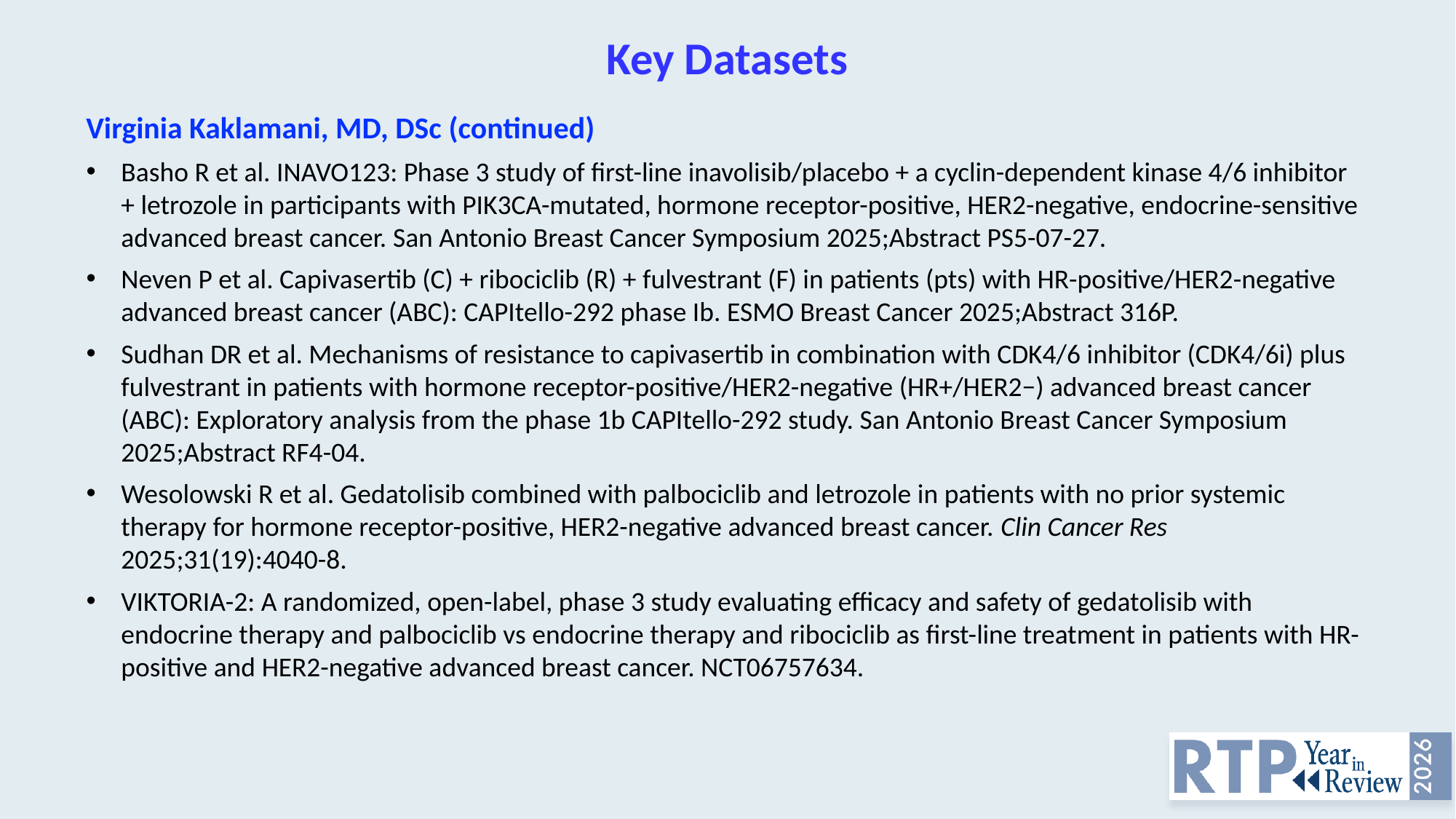

# Key Datasets
Virginia Kaklamani, MD, DSc (continued)
Basho R et al. INAVO123: Phase 3 study of first-line inavolisib/placebo + a cyclin-dependent kinase 4/6 inhibitor + letrozole in participants with PIK3CA-mutated, hormone receptor-positive, HER2-negative, endocrine-sensitive advanced breast cancer. San Antonio Breast Cancer Symposium 2025;Abstract PS5-07-27.
Neven P et al. Capivasertib (C) + ribociclib (R) + fulvestrant (F) in patients (pts) with HR-positive/HER2-negative advanced breast cancer (ABC): CAPItello-292 phase Ib. ESMO Breast Cancer 2025;Abstract 316P.
Sudhan DR et al. Mechanisms of resistance to capivasertib in combination with CDK4/6 inhibitor (CDK4/6i) plus fulvestrant in patients with hormone receptor-positive/HER2-negative (HR+/HER2−) advanced breast cancer (ABC): Exploratory analysis from the phase 1b CAPItello-292 study. San Antonio Breast Cancer Symposium 2025;Abstract RF4-04.
Wesolowski R et al. Gedatolisib combined with palbociclib and letrozole in patients with no prior systemic therapy for hormone receptor-positive, HER2-negative advanced breast cancer. Clin Cancer Res 2025;31(19):4040-8.
VIKTORIA-2: A randomized, open-label, phase 3 study evaluating efficacy and safety of gedatolisib with endocrine therapy and palbociclib vs endocrine therapy and ribociclib as first-line treatment in patients with HR-positive and HER2-negative advanced breast cancer. NCT06757634.